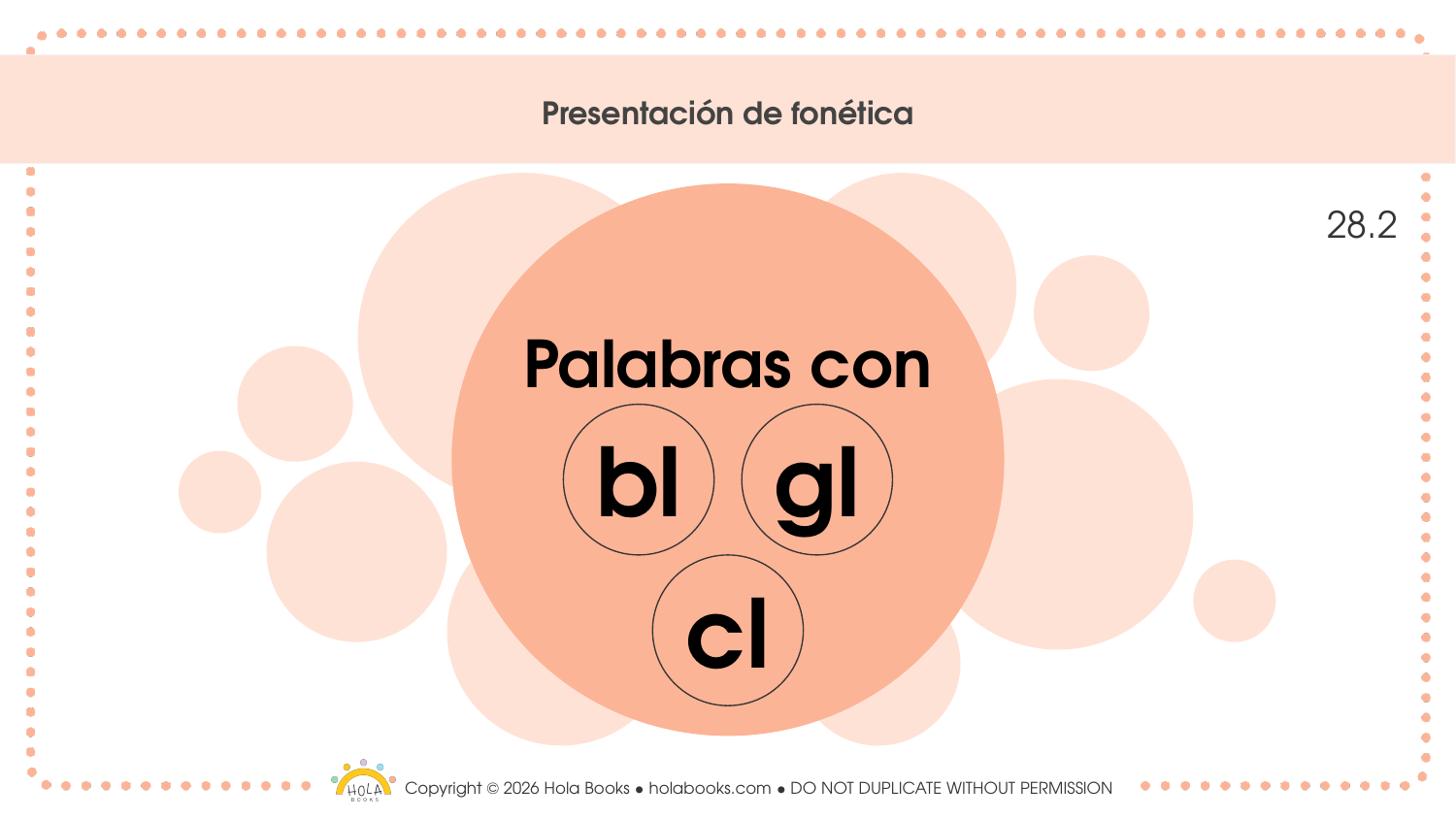

# Presentación de fonética

28.2
Palabras con

bl
gl

cl